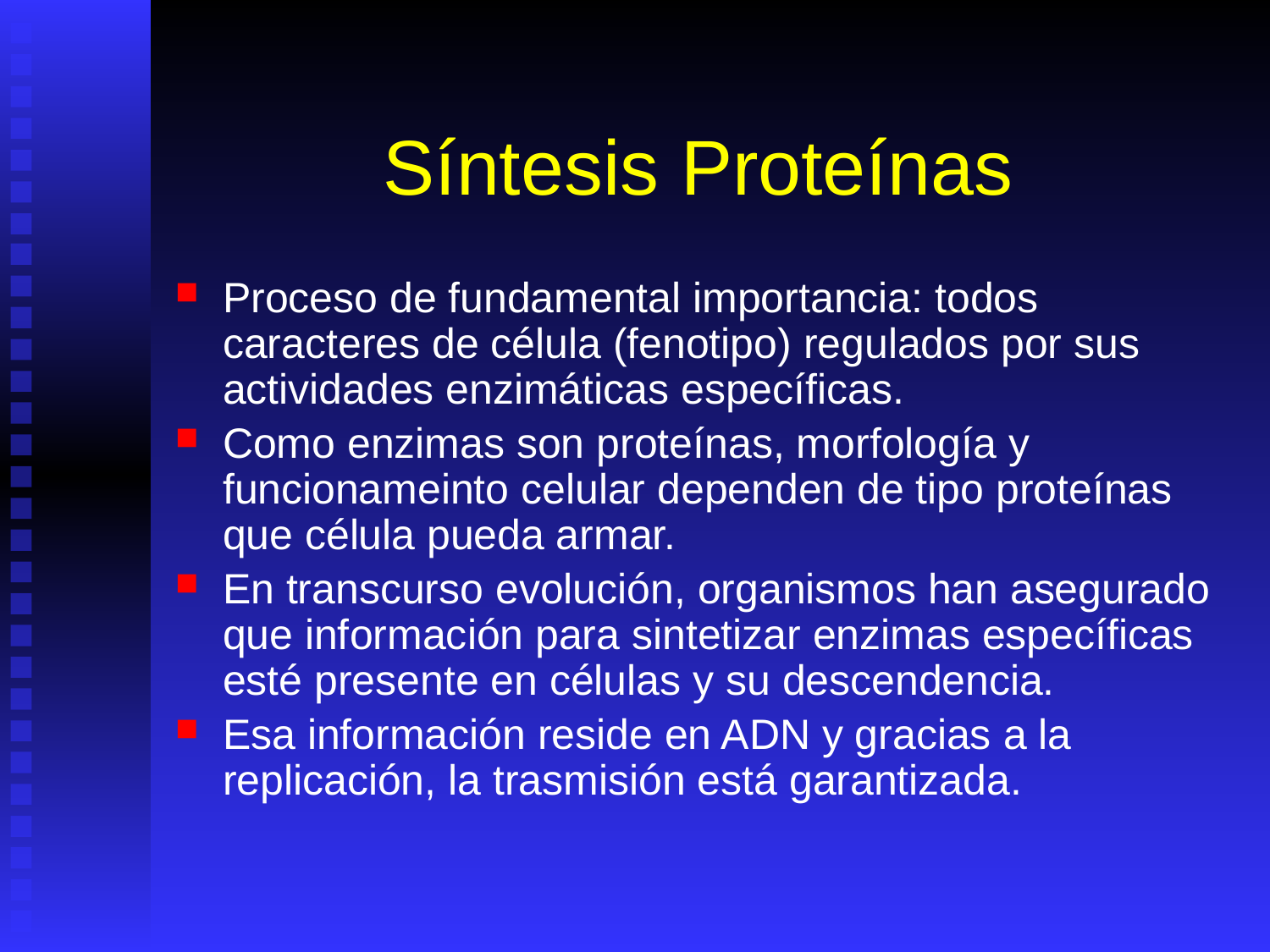

# Síntesis Proteínas
Proceso de fundamental importancia: todos caracteres de célula (fenotipo) regulados por sus actividades enzimáticas específicas.
Como enzimas son proteínas, morfología y funcionameinto celular dependen de tipo proteínas que célula pueda armar.
En transcurso evolución, organismos han asegurado que información para sintetizar enzimas específicas esté presente en células y su descendencia.
Esa información reside en ADN y gracias a la replicación, la trasmisión está garantizada.